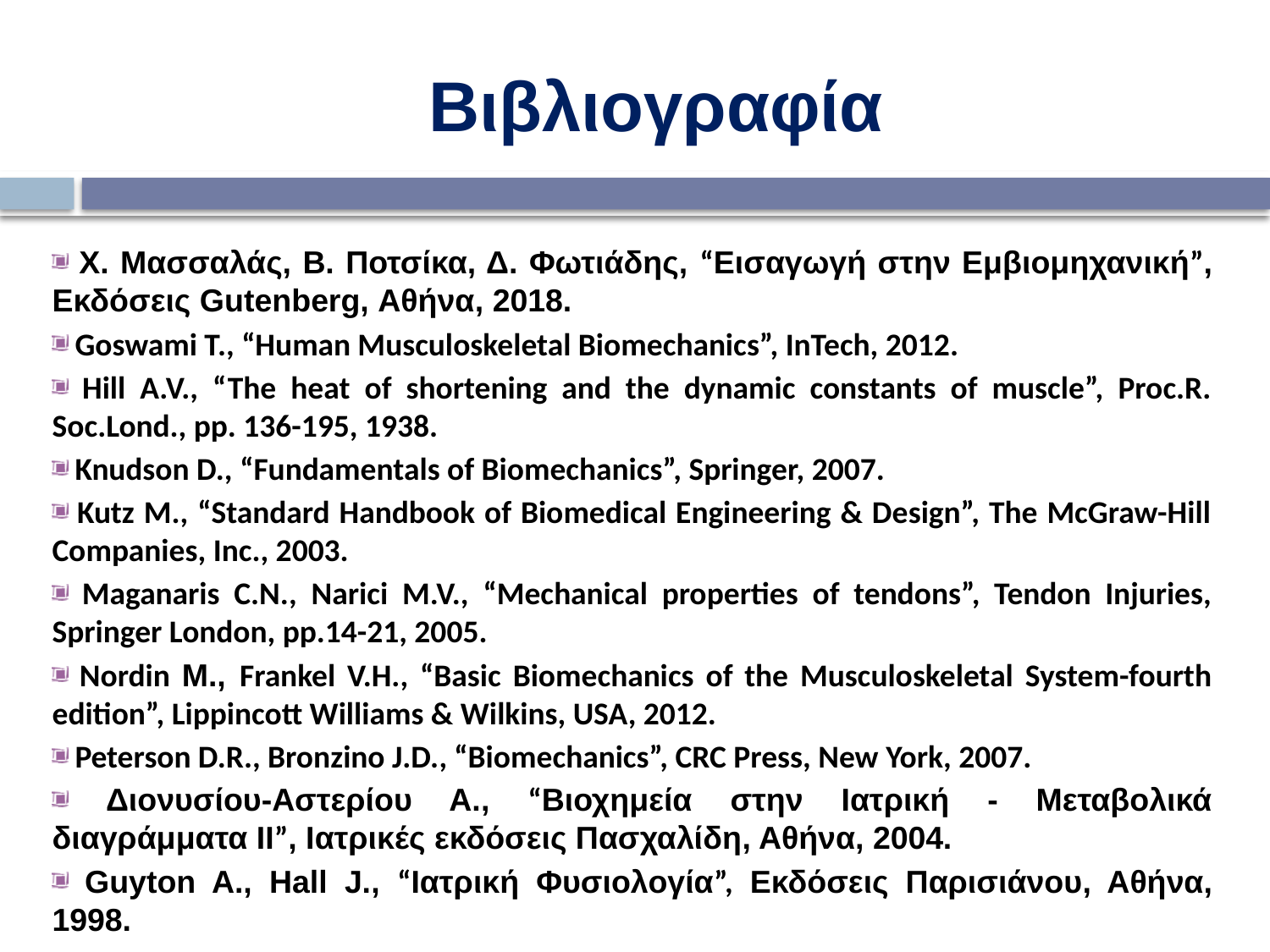

Βιβλιογραφία
 Χ. Μασσαλάς, Β. Ποτσίκα, Δ. Φωτιάδης, “Εισαγωγή στην Εμβιομηχανική”, Εκδόσεις Gutenberg, Αθήνα, 2018.
 Goswami T., “Human Musculoskeletal Biomechanics”, InTech, 2012.
 Hill A.V., “The heat of shortening and the dynamic constants of muscle”, Proc.R. Soc.Lond., pp. 136-195, 1938.
 Knudson D., “Fundamentals of Biomechanics”, Springer, 2007.
 Kutz M., “Standard Handbook of Biomedical Engineering & Design”, The McGraw-Hill Companies, Inc., 2003.
 Maganaris C.N., Narici M.V., “Mechanical properties of tendons”, Tendon Injuries, Springer London, pp.14-21, 2005.
 Nordin Μ., Frankel V.H., “Basic Biomechanics of the Musculoskeletal System-fourth edition”, Lippincott Williams & Wilkins, USA, 2012.
 Peterson D.R., Bronzino J.D., “Biomechanics”, CRC Press, New York, 2007.
 Διονυσίου-Αστερίου Α., “Βιοχημεία στην Ιατρική - Μεταβολικά διαγράμματα ΙΙ”, Ιατρικές εκδόσεις Πασχαλίδη, Αθήνα, 2004.
 Guyton A., Hall J., “Ιατρική Φυσιολογία”, Εκδόσεις Παρισιάνου, Αθήνα, 1998.